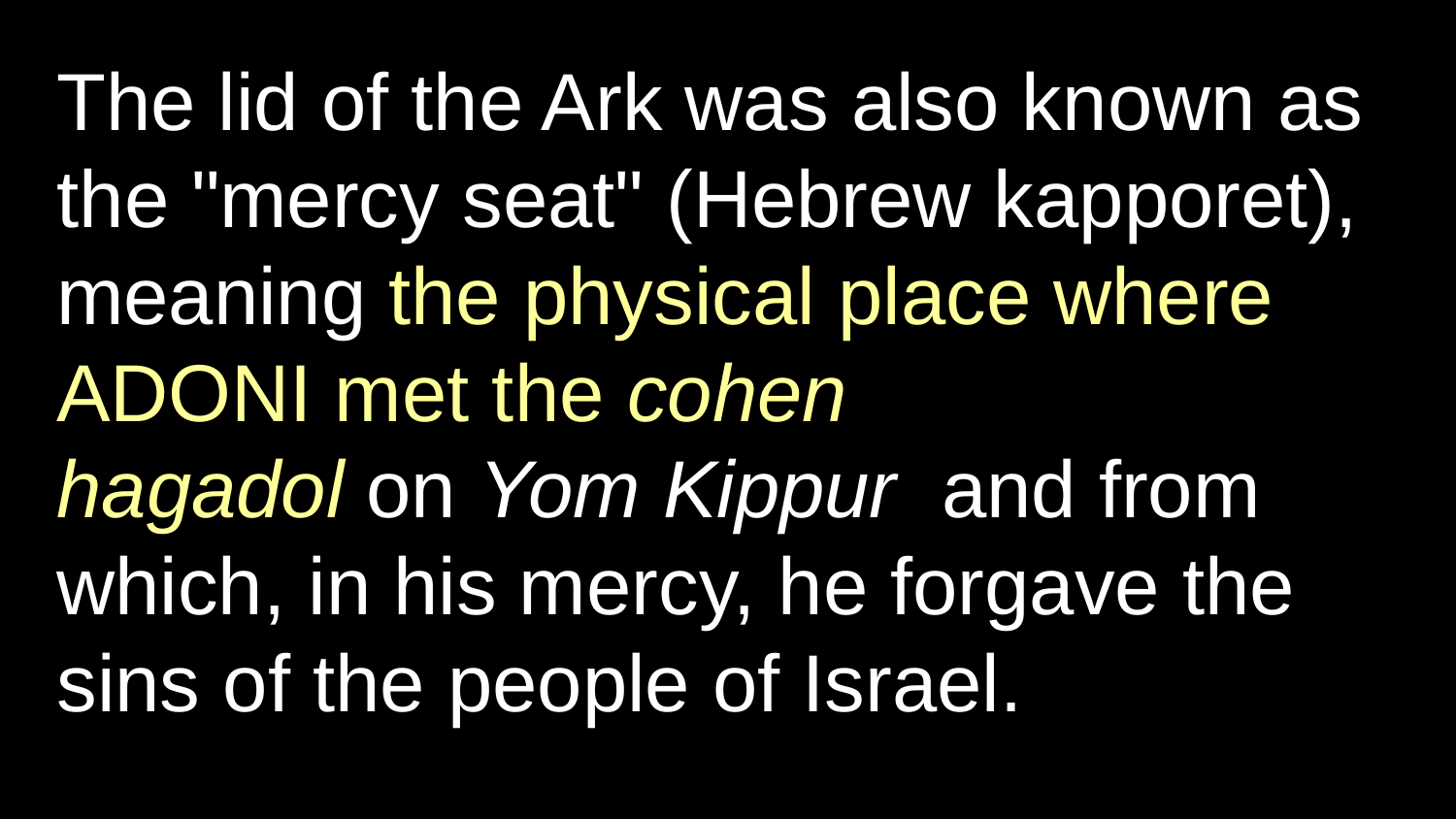

The lid of the Ark was also known as the "mercy seat" (Hebrew kapporet), meaning the physical place where Adoni met the cohen hagadol on Yom Kippur  and from which, in his mercy, he forgave the sins of the people of Israel.